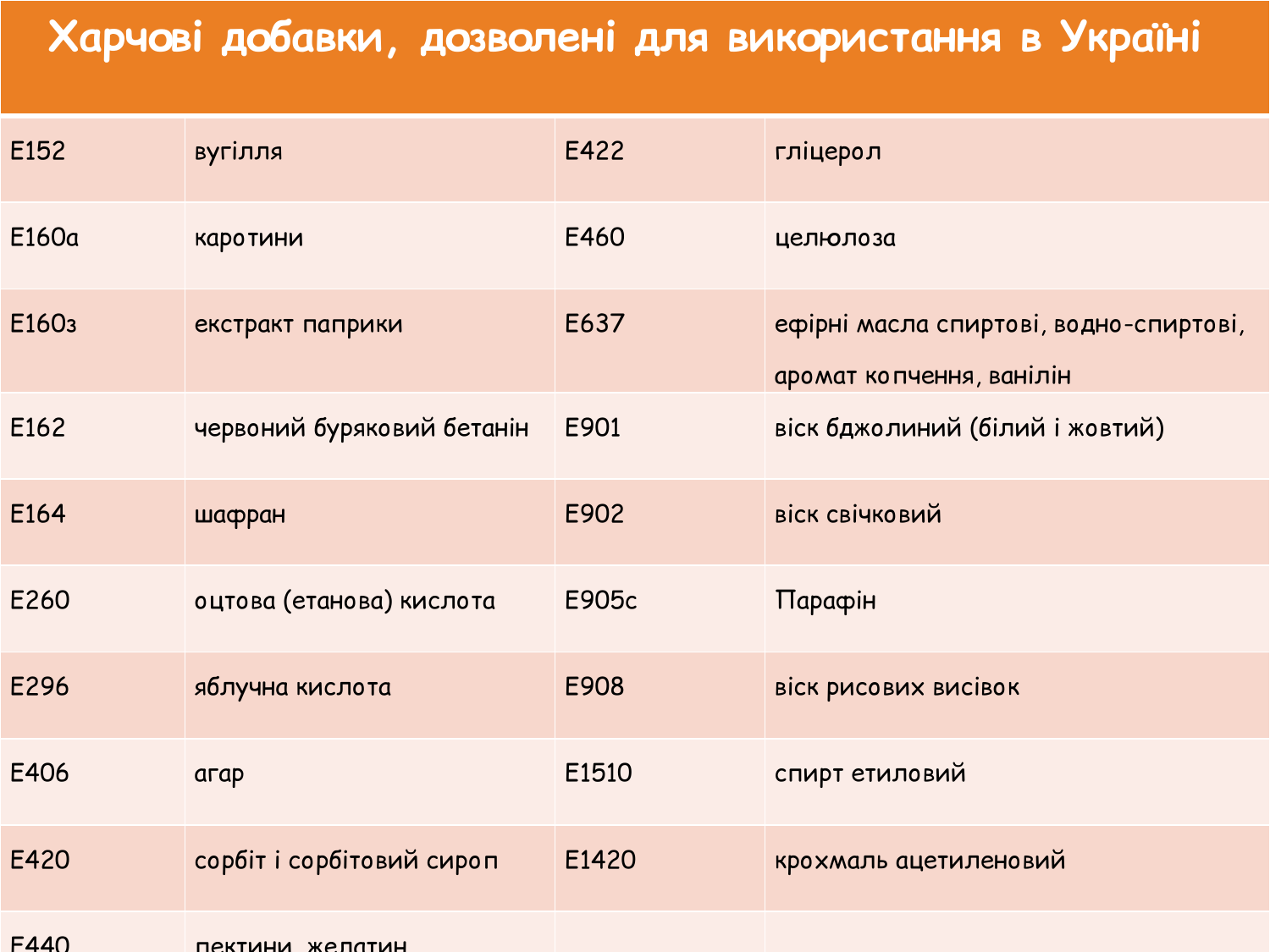

| Харчові добавки, дозволені для використання в Україні |  |  |  |
| --- | --- | --- | --- |
| Е152 | вугілля | Е422 | гліцерол |
| Е160а | каротини | Е460 | целюлоза |
| Е160з | екстракт паприки | Е637 | ефірні масла спиртові, водно-спиртові, аромат копчення, ванілін |
| Е162 | червоний буряковий бетанін | Е901 | віск бджолиний (білий і жовтий) |
| Е164 | шафран | Е902 | віск свічковий |
| Е260 | оцтова (етанова) кислота | Е905c | Парафін |
| Е296 | яблучна кислота | Е908 | віск рисових висівок |
| Е406 | агар | Е1510 | спирт етиловий |
| Е420 | сорбіт і сорбітовий сироп | Е1420 | крохмаль ацетиленовий |
| Е440 | пектини, желатин |  |  |
#